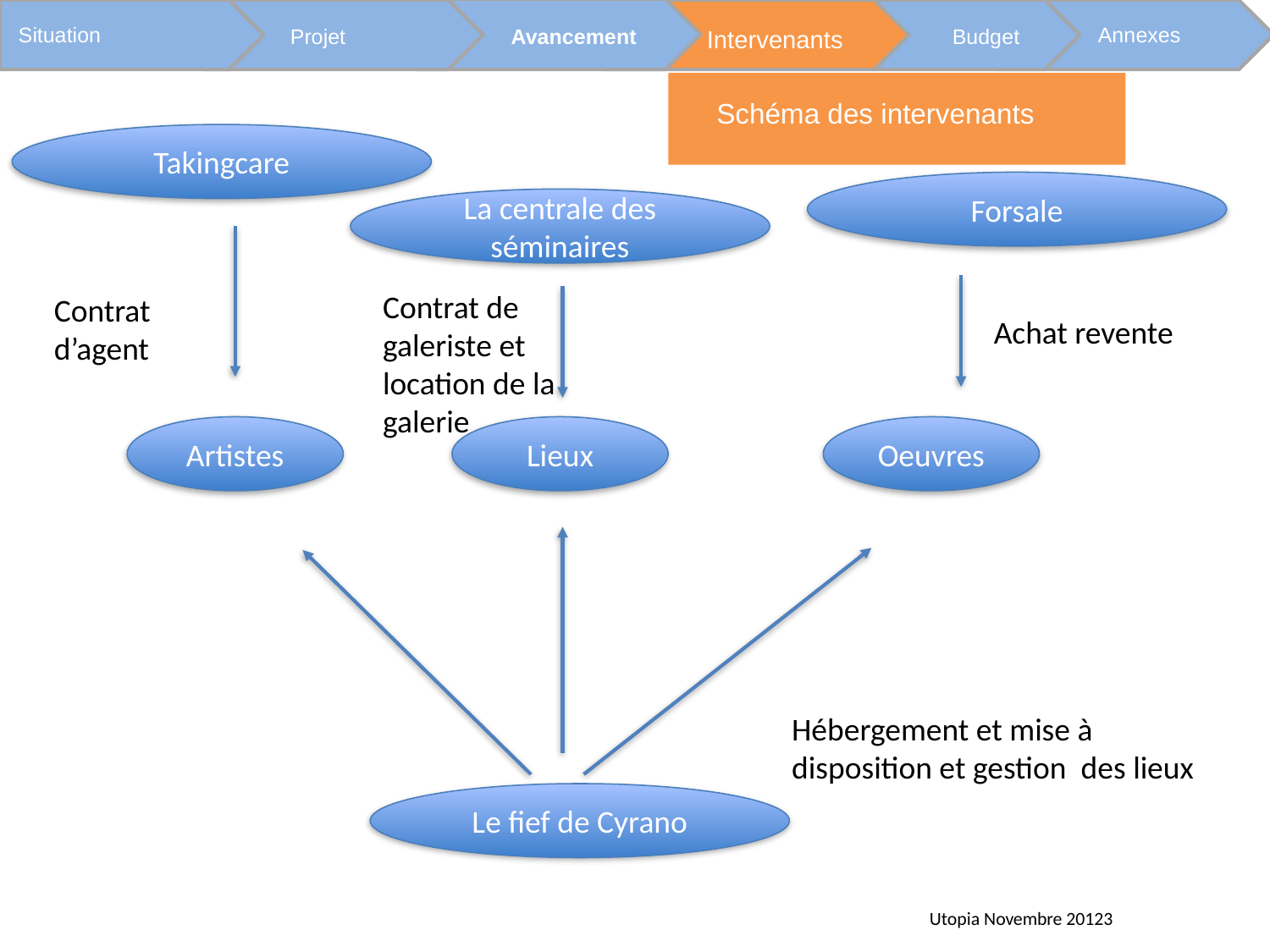

Annexes
Situation
Budget
Projet
Avancement
Intervenants
Schéma des intervenants

Takingcare
Forsale
La centrale des séminaires
Contrat de galeriste et location de la galerie

Contrat d’agent
Achat revente
Artistes
Lieux
Oeuvres
Hébergement et mise à disposition et gestion  des lieux

Le fief de Cyrano
Utopia Novembre 20123